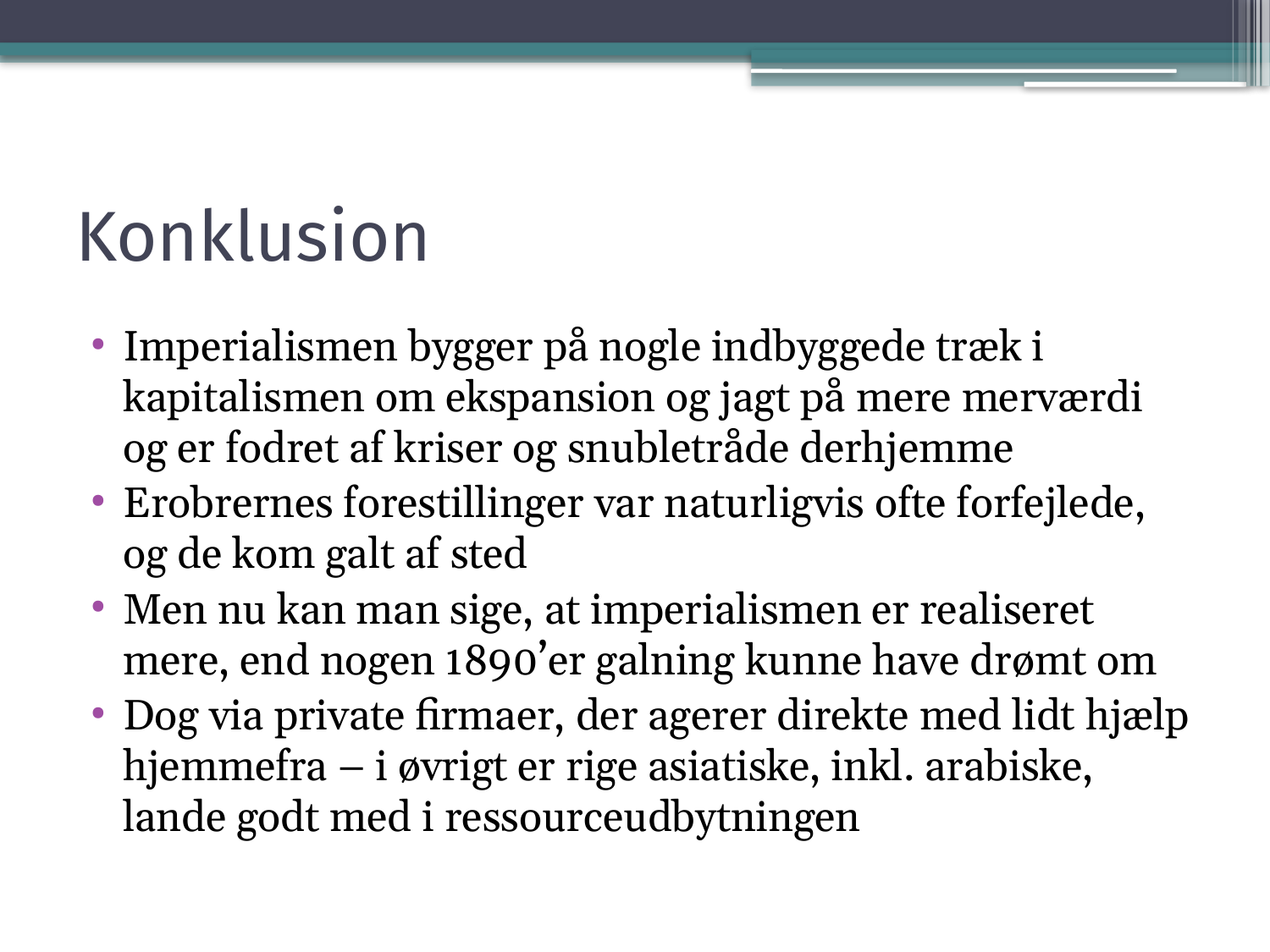

# Konklusion
Imperialismen bygger på nogle indbyggede træk i kapitalismen om ekspansion og jagt på mere merværdi og er fodret af kriser og snubletråde derhjemme
Erobrernes forestillinger var naturligvis ofte forfejlede, og de kom galt af sted
Men nu kan man sige, at imperialismen er realiseret mere, end nogen 1890’er galning kunne have drømt om
Dog via private firmaer, der agerer direkte med lidt hjælp hjemmefra – i øvrigt er rige asiatiske, inkl. arabiske, lande godt med i ressourceudbytningen